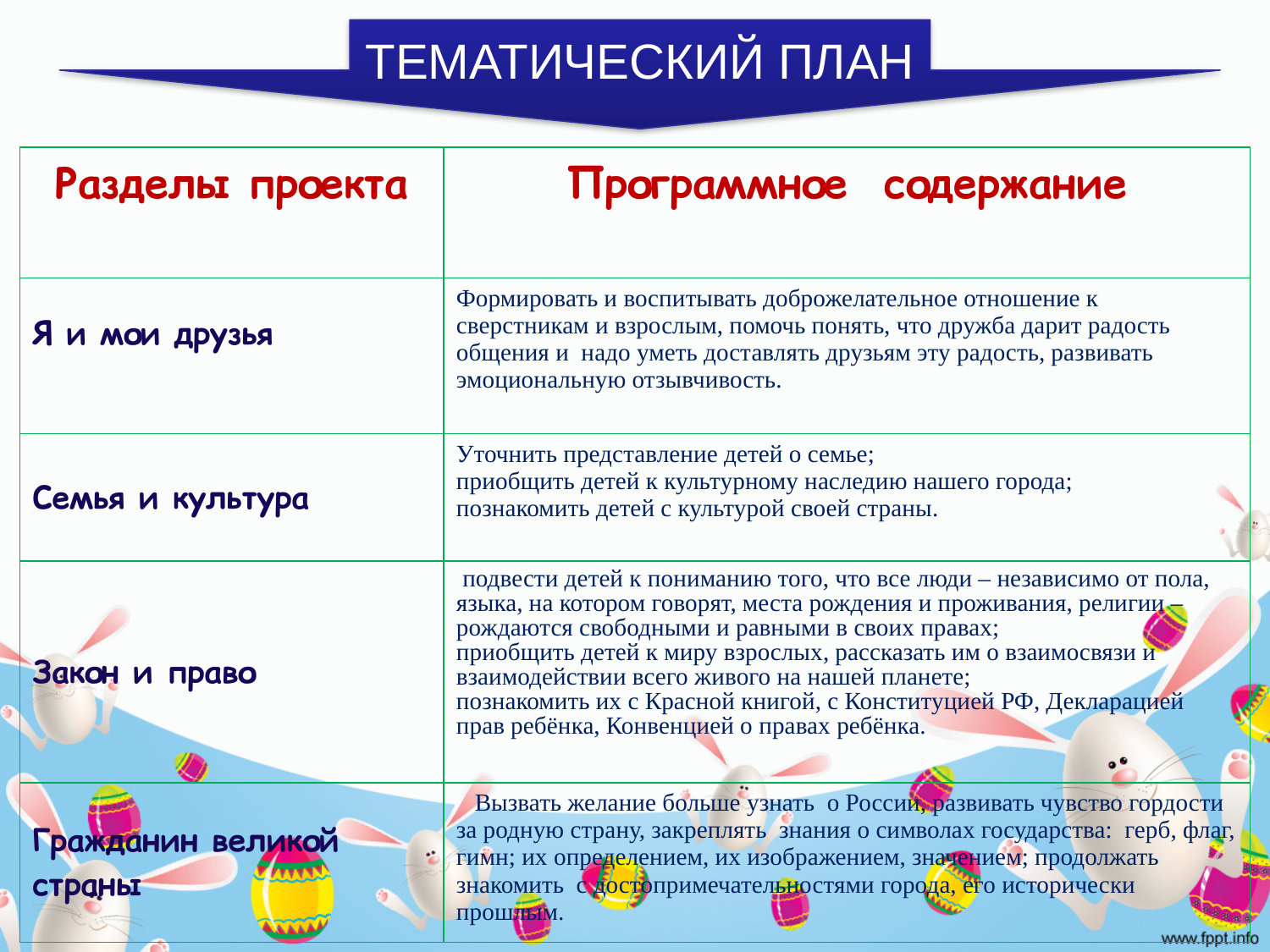

ТЕМАТИЧЕСКИЙ ПЛАН
#
| Разделы проекта | Программное содержание |
| --- | --- |
| Я и мои друзья | Формировать и воспитывать доброжелательное отношение к сверстникам и взрослым, помочь понять, что дружба дарит радость общения и надо уметь доставлять друзьям эту радость, развивать эмоциональную отзывчивость. |
| Семья и культура | Уточнить представление детей о семье; приобщить детей к культурному наследию нашего города; познакомить детей с культурой своей страны. |
| Закон и право | подвести детей к пониманию того, что все люди – независимо от пола, языка, на котором говорят, места рождения и проживания, религии – рождаются свободными и равными в своих правах; приобщить детей к миру взрослых, рассказать им о взаимосвязи и взаимодействии всего живого на нашей планете; познакомить их с Красной книгой, с Конституцией РФ, Декларацией прав ребёнка, Конвенцией о правах ребёнка. |
| Гражданин великой страны | Вызвать желание больше узнать о России, развивать чувство гордости за родную страну, закреплять знания о символах государства: герб, флаг, гимн; их определением, их изображением, значением; продолжать знакомить с достопримечательностями города, его исторически прошлым. |